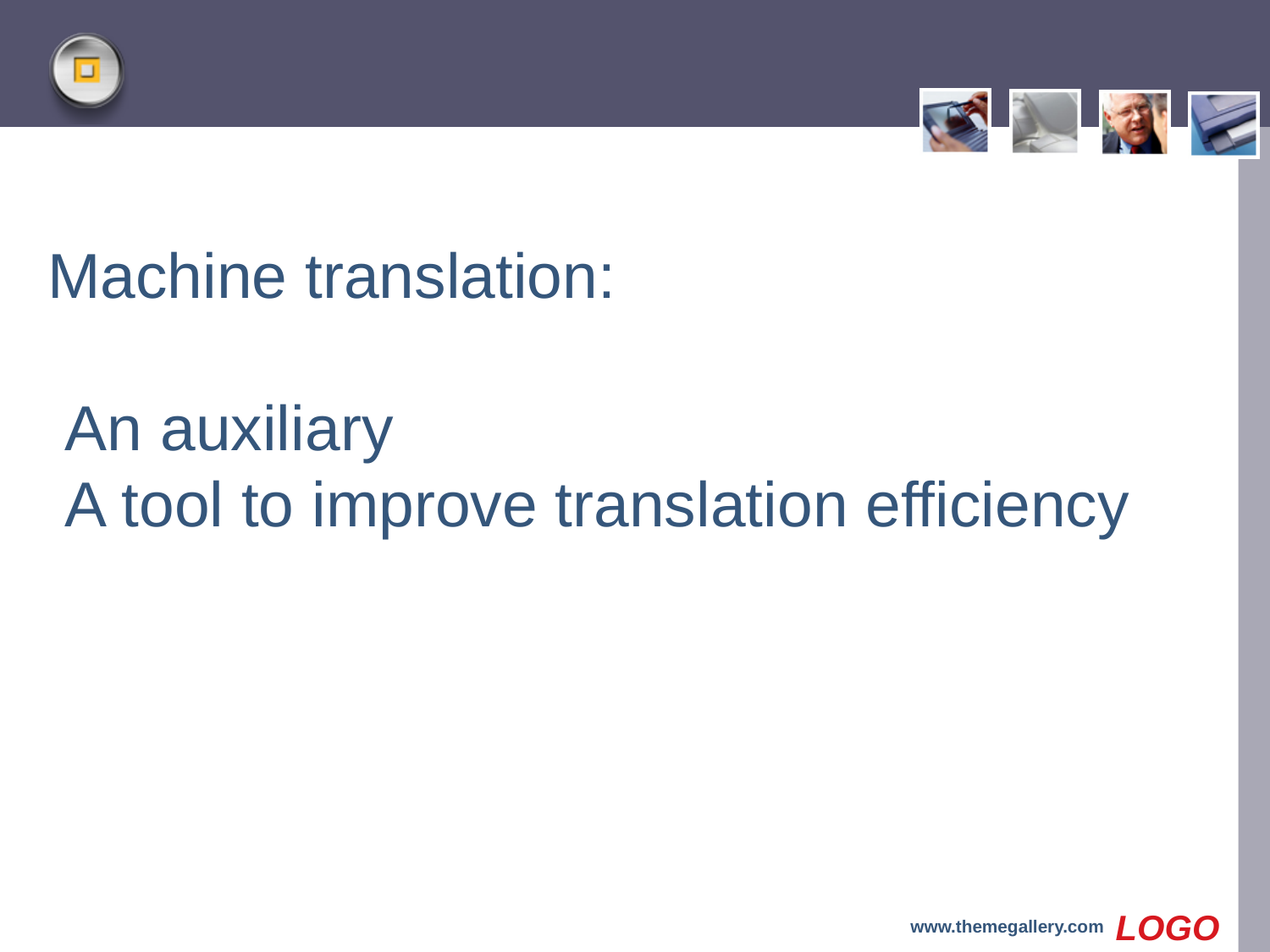

#
Machine translation:

 An auxiliary
 A tool to improve translation efficiency
www.themegallery.com